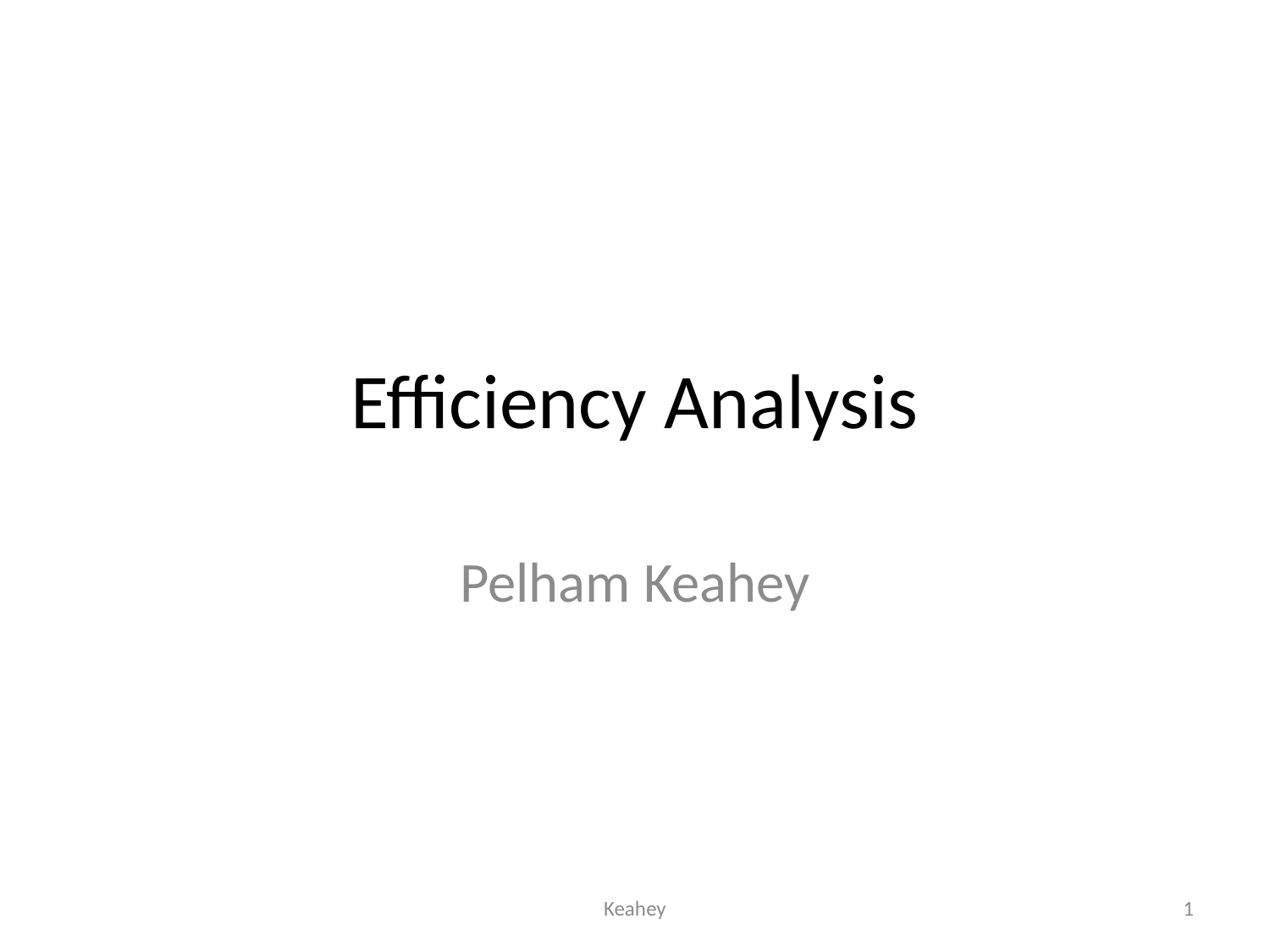

# Efficiency Analysis
Pelham Keahey
Keahey
1